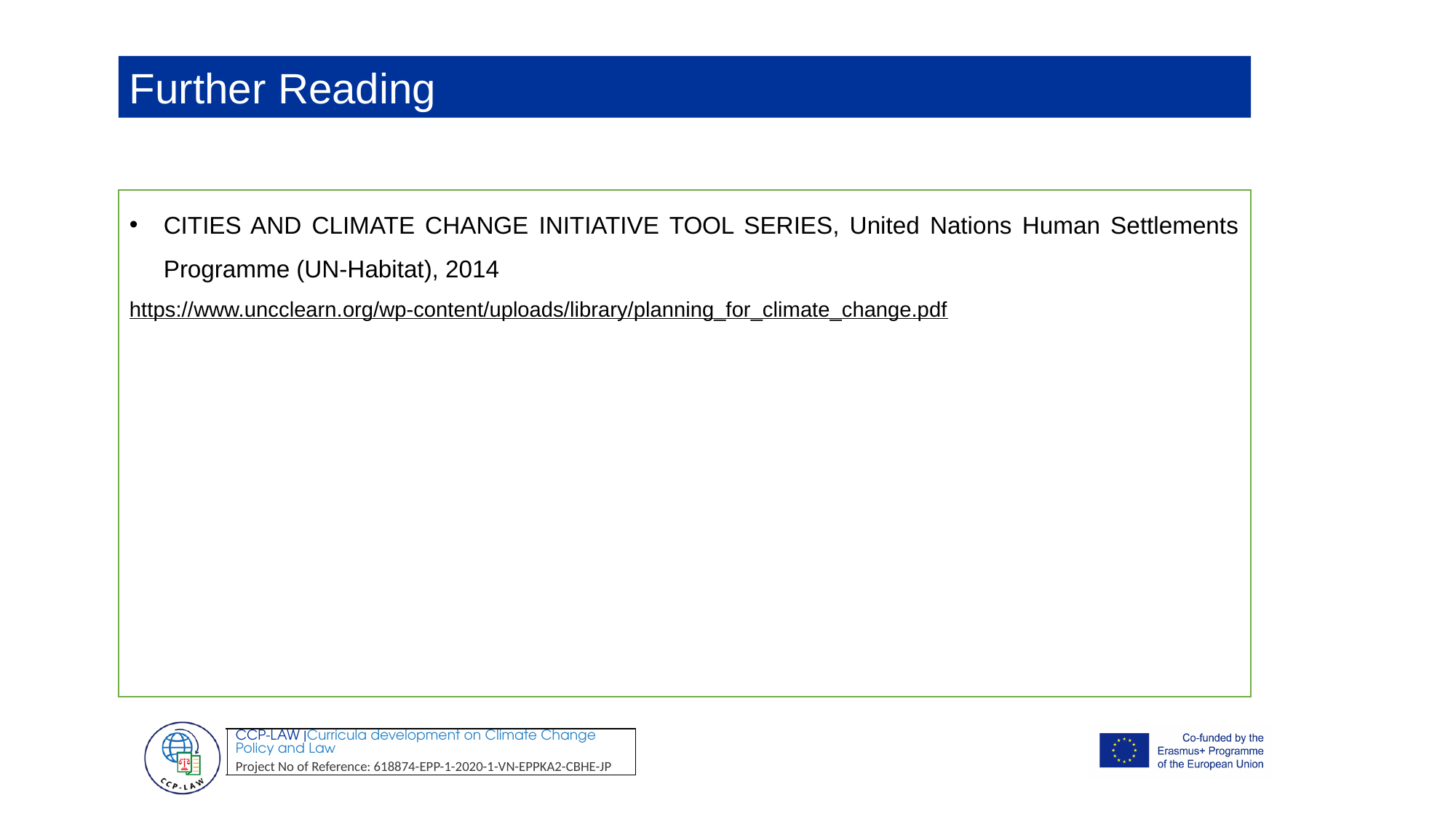

Further Reading
CITIES AND CLIMATE CHANGE INITIATIVE TOOL SERIES, United Nations Human Settlements Programme (UN-Habitat), 2014
https://www.uncclearn.org/wp-content/uploads/library/planning_for_climate_change.pdf